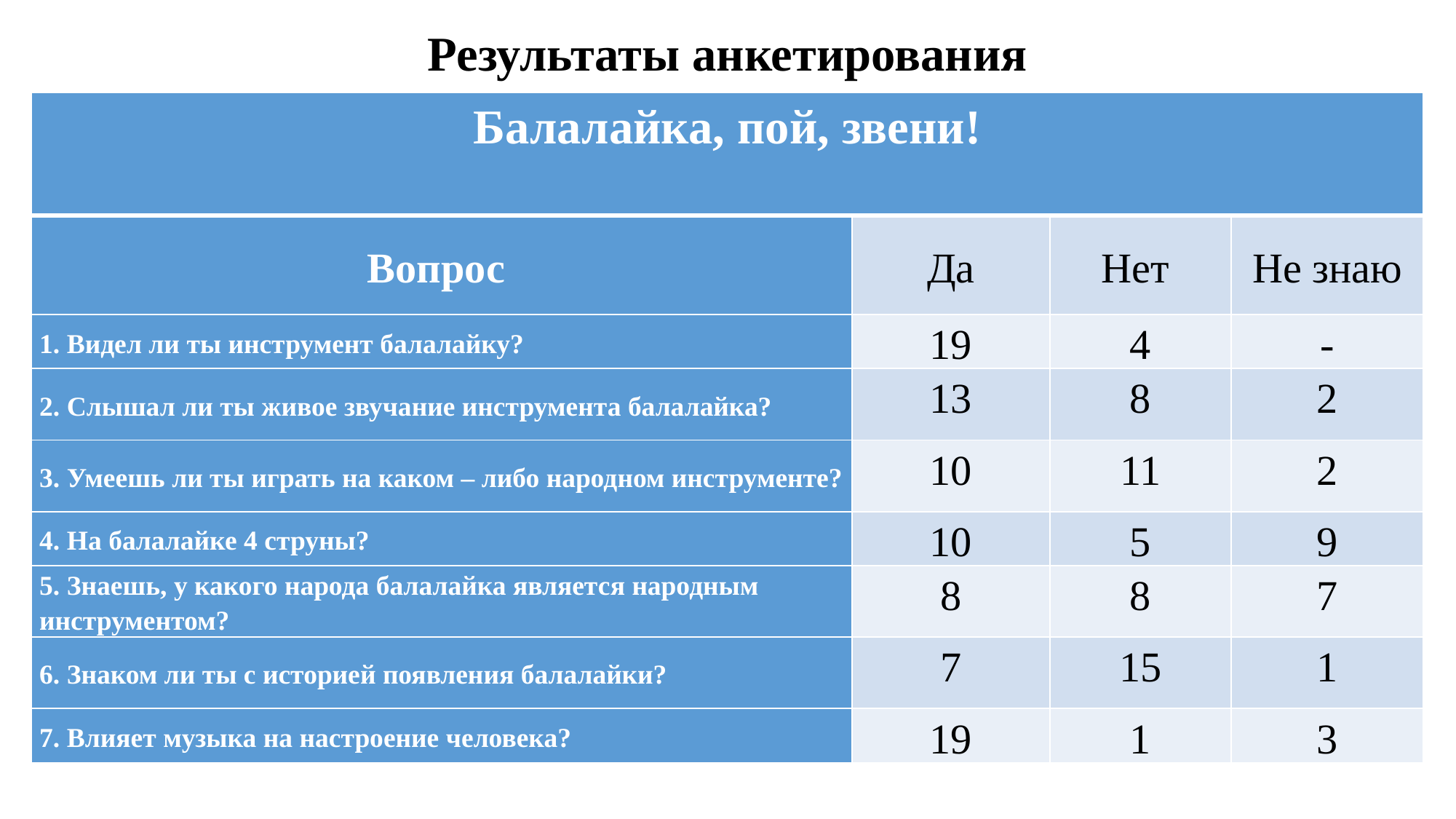

# Результаты анкетирования
| Балалайка, пой, звени! |  |  |  |
| --- | --- | --- | --- |
| Вопрос | Да | Нет | Не знаю |
| 1. Видел ли ты инструмент балалайку? | 19 | 4 | - |
| 2. Слышал ли ты живое звучание инструмента балалайка? | 13 | 8 | 2 |
| 3. Умеешь ли ты играть на каком – либо народном инструменте? | 10 | 11 | 2 |
| 4. На балалайке 4 струны? | 10 | 5 | 9 |
| 5. Знаешь, у какого народа балалайка является народным инструментом? | 8 | 8 | 7 |
| 6. Знаком ли ты с историей появления балалайки? | 7 | 15 | 1 |
| 7. Влияет музыка на настроение человека? | 19 | 1 | 3 |